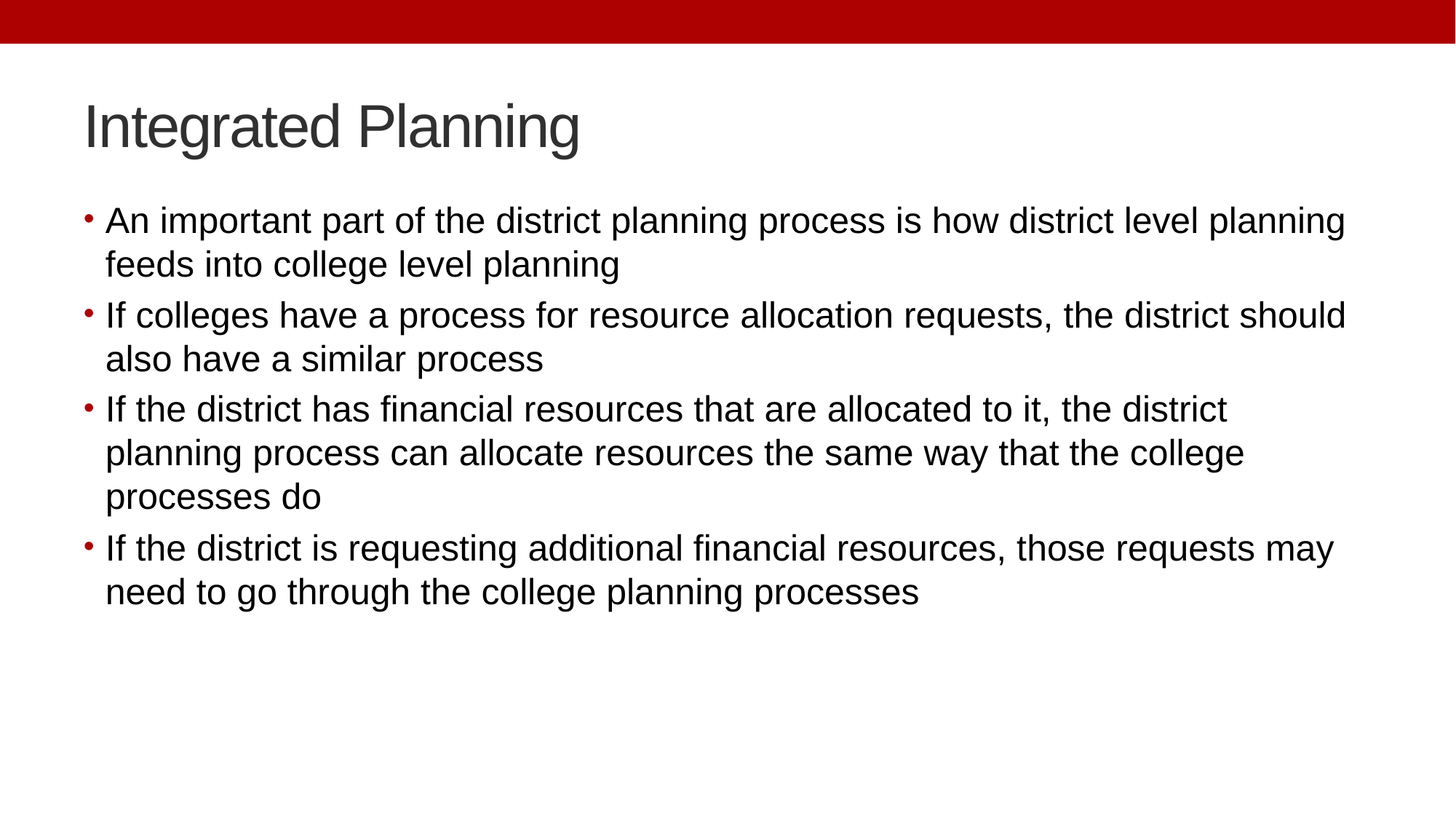

# Integrated Planning
An important part of the district planning process is how district level planning feeds into college level planning
If colleges have a process for resource allocation requests, the district should also have a similar process
If the district has financial resources that are allocated to it, the district planning process can allocate resources the same way that the college processes do
If the district is requesting additional financial resources, those requests may need to go through the college planning processes